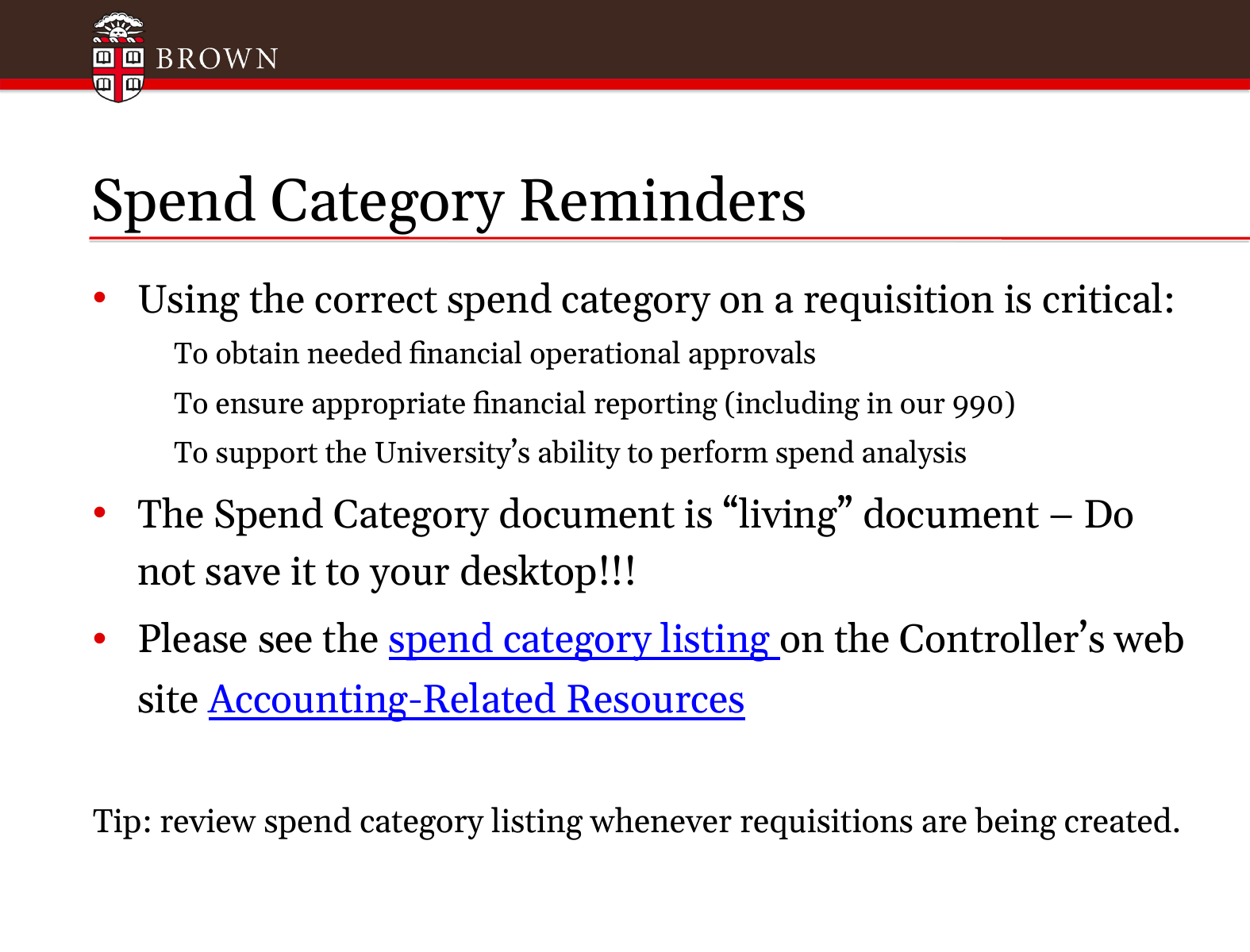

# Spend Category Reminders
Using the correct spend category on a requisition is critical:
To obtain needed financial operational approvals
To ensure appropriate financial reporting (including in our 990)
To support the University’s ability to perform spend analysis
The Spend Category document is “living” document – Do not save it to your desktop!!!
Please see the spend category listing on the Controller’s web site Accounting-Related Resources

Tip: review spend category listing whenever requisitions are being created.